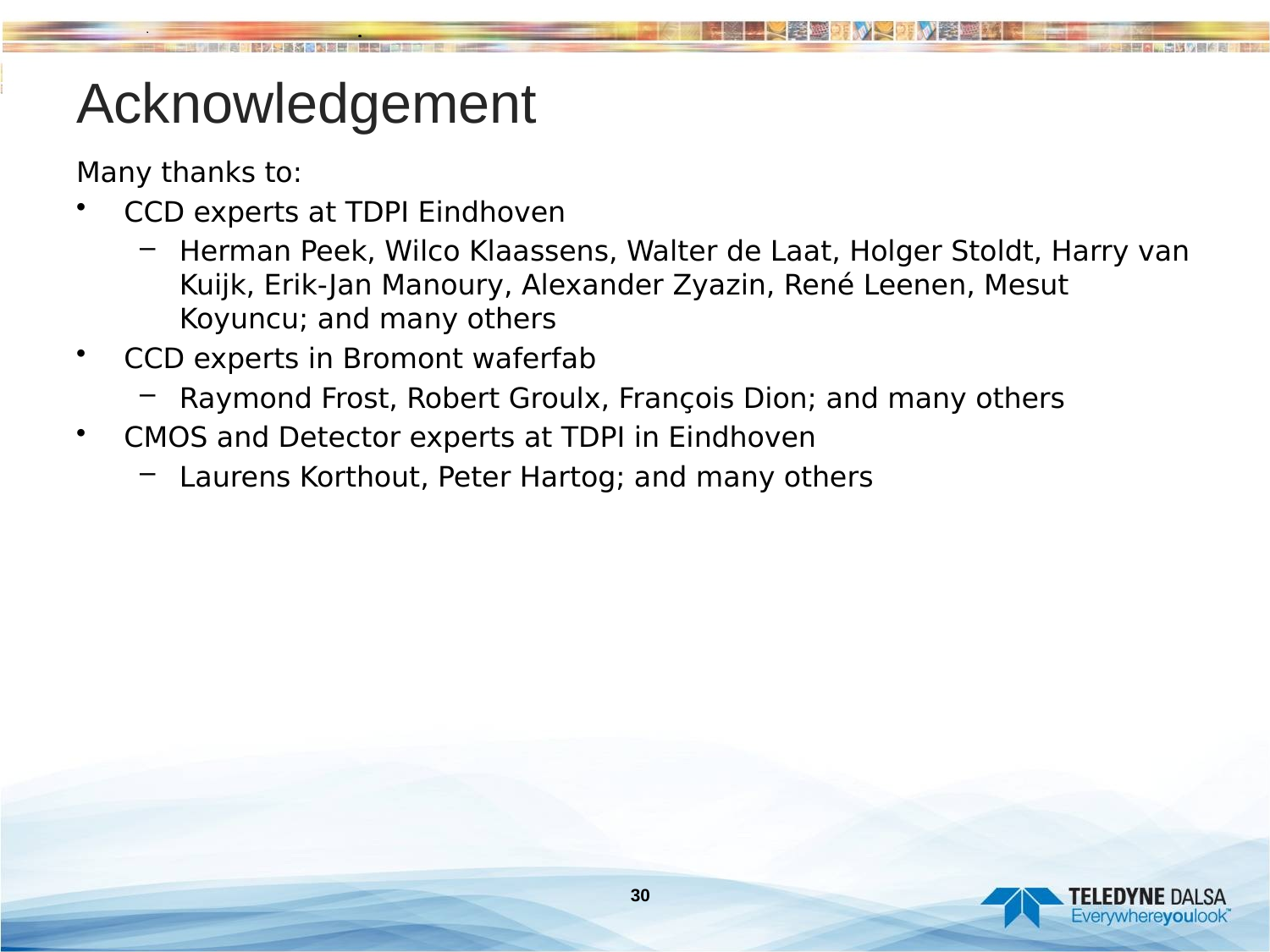

# Acknowledgement
Many thanks to:
CCD experts at TDPI Eindhoven
Herman Peek, Wilco Klaassens, Walter de Laat, Holger Stoldt, Harry van Kuijk, Erik-Jan Manoury, Alexander Zyazin, René Leenen, Mesut Koyuncu; and many others
CCD experts in Bromont waferfab
Raymond Frost, Robert Groulx, François Dion; and many others
CMOS and Detector experts at TDPI in Eindhoven
Laurens Korthout, Peter Hartog; and many others